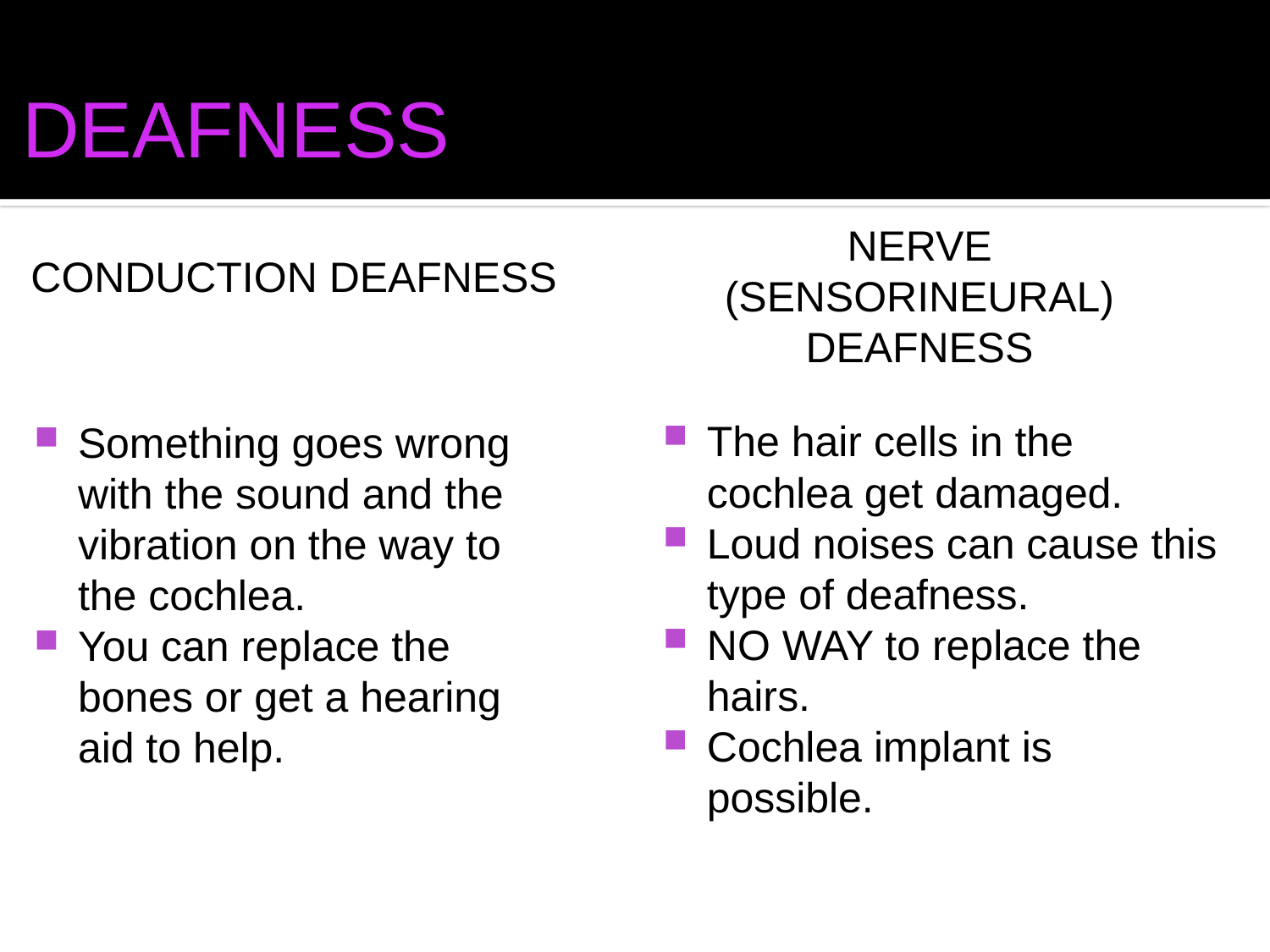

# DEAFNESS
Conduction Deafness
Nerve (sensorineural) Deafness
The hair cells in the cochlea get damaged.
Loud noises can cause this type of deafness.
NO WAY to replace the hairs.
Cochlea implant is possible.
Something goes wrong with the sound and the vibration on the way to the cochlea.
You can replace the bones or get a hearing aid to help.